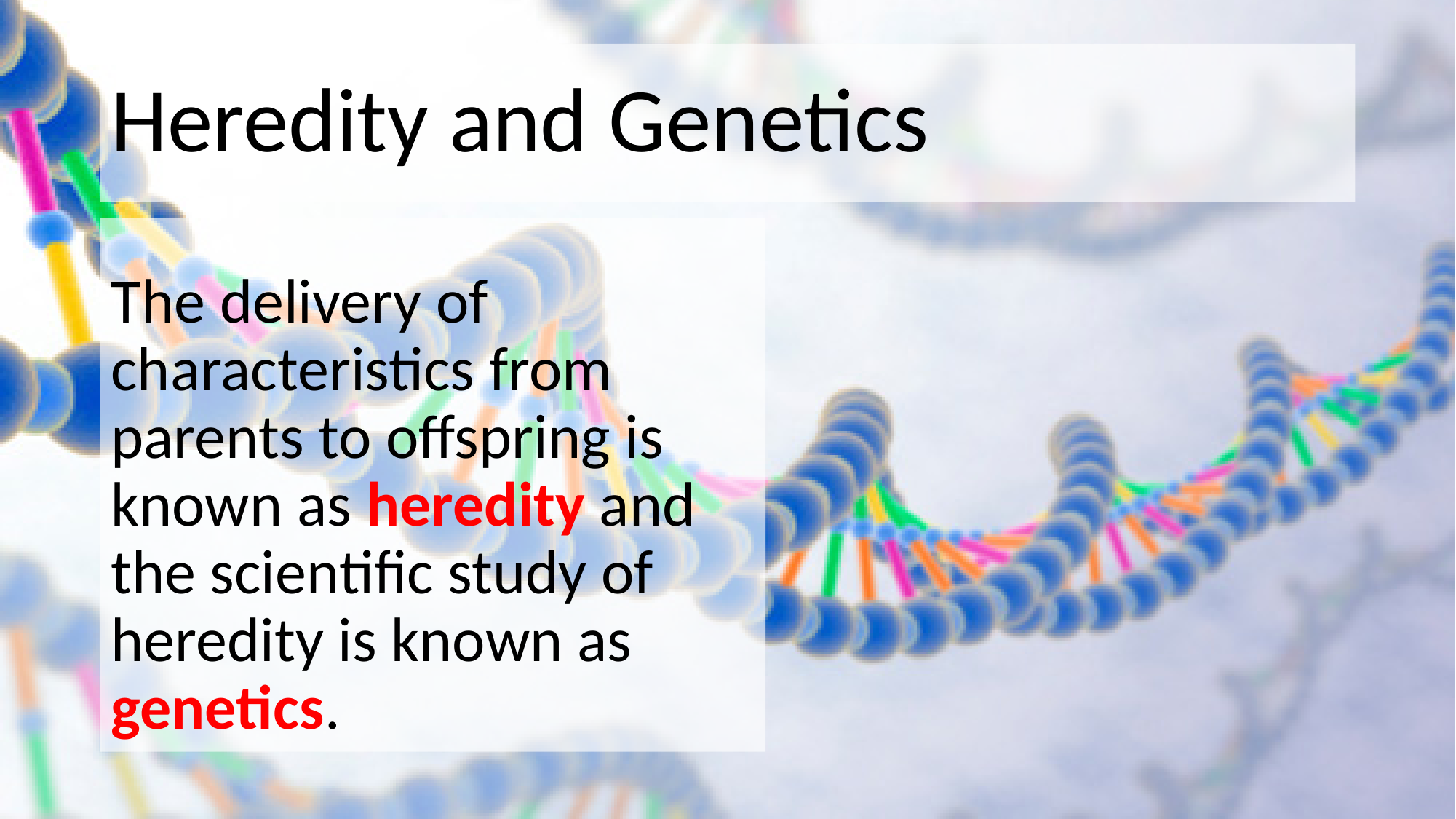

# Heredity and Genetics

The delivery of characteristics from parents to offspring is known as heredity and the scientific study of heredity is known as genetics.